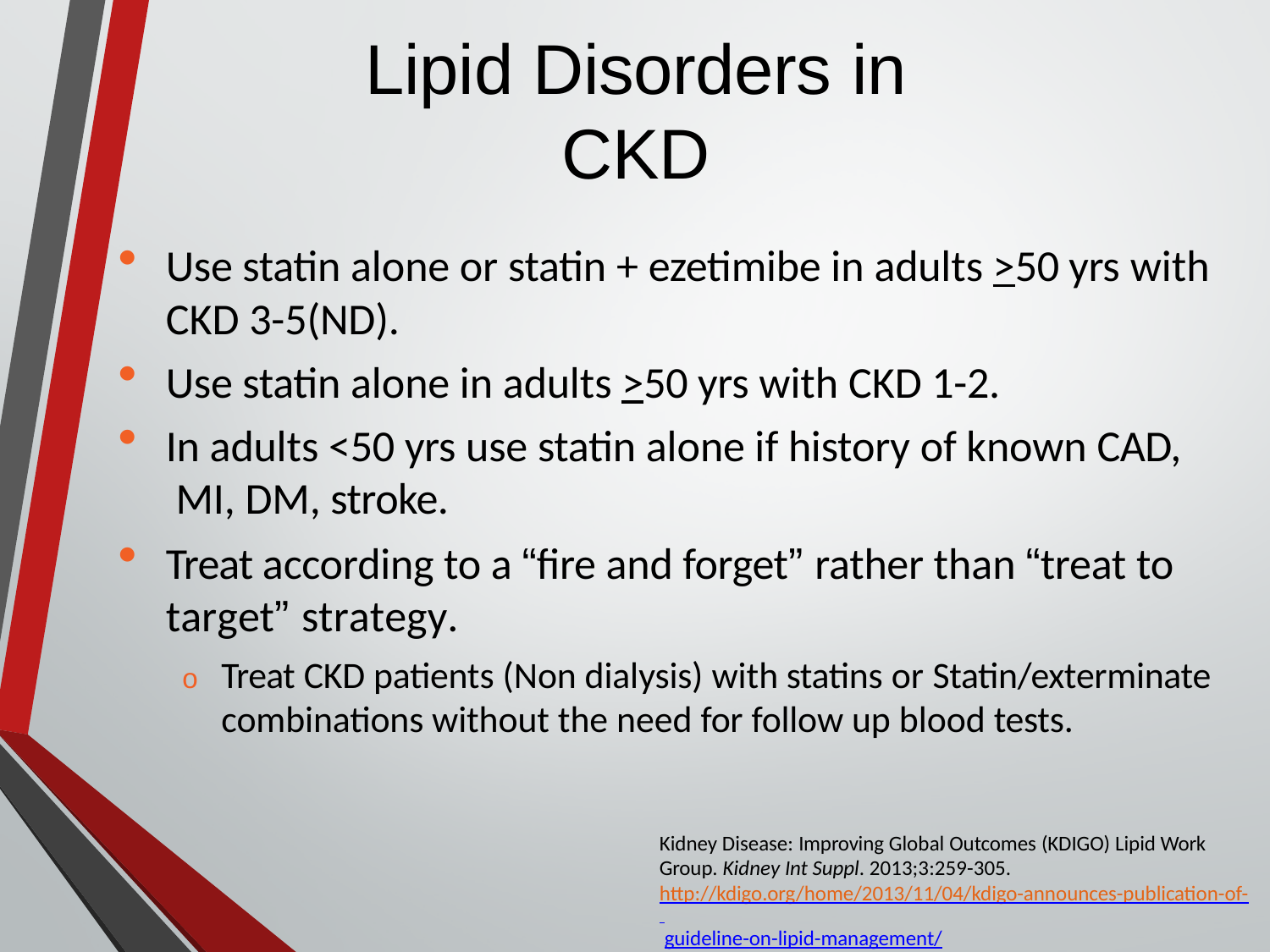

# Lipid Disorders in CKD
Use statin alone or statin + ezetimibe in adults >50 yrs with  CKD 3-5(ND).
Use statin alone in adults >50 yrs with CKD 1-2.
In adults <50 yrs use statin alone if history of known CAD,  MI, DM, stroke.
Treat according to a “fire and forget” rather than “treat to  target” strategy.
o Treat CKD patients (Non dialysis) with statins or Statin/exterminate  combinations without the need for follow up blood tests.
Kidney Disease: Improving Global Outcomes (KDIGO) Lipid Work  Group. Kidney Int Suppl. 2013;3:259-305.  http://kdigo.org/home/2013/11/04/kdigo-announces-publication-of-  guideline-on-lipid-management/